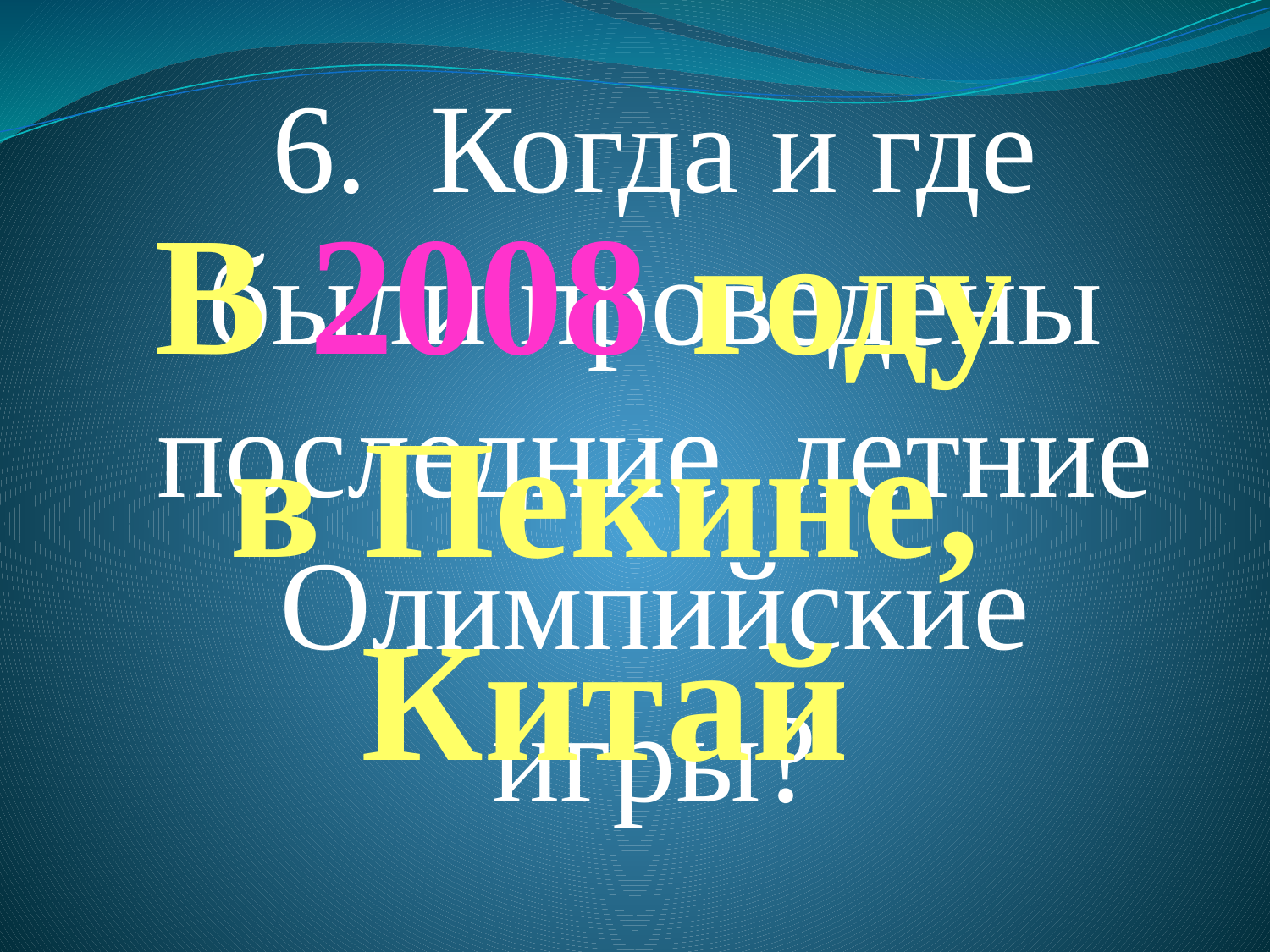

6.  Когда и где были проведены последние  летние Олимпийские игры?
В 2008 году
в Пекине,
Китай